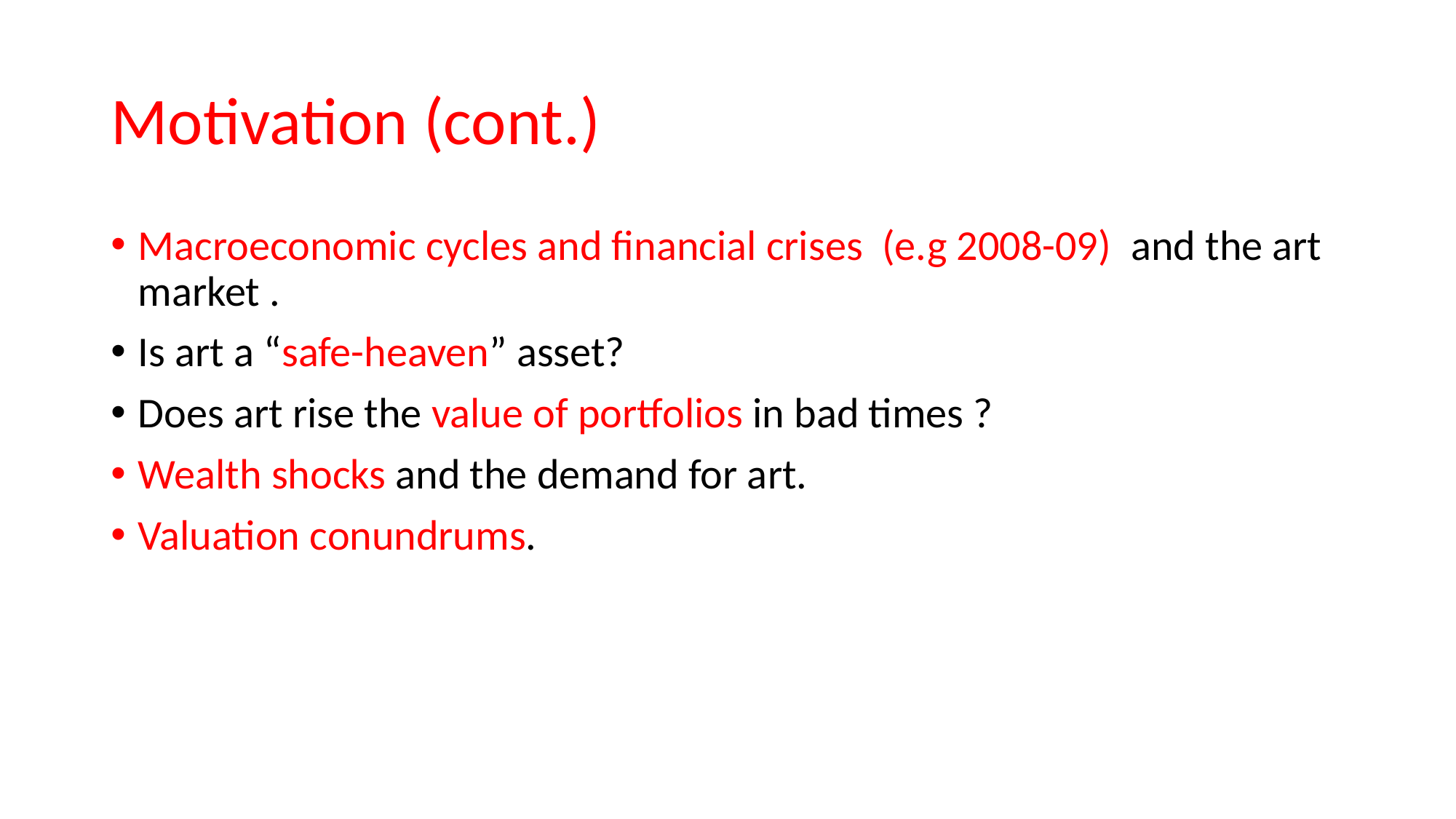

# Motivation (cont.)
Macroeconomic cycles and financial crises  (e.g 2008-09)  and the art market .
Is art a “safe-heaven” asset?
Does art rise the value of portfolios in bad times ?
Wealth shocks and the demand for art.
Valuation conundrums.